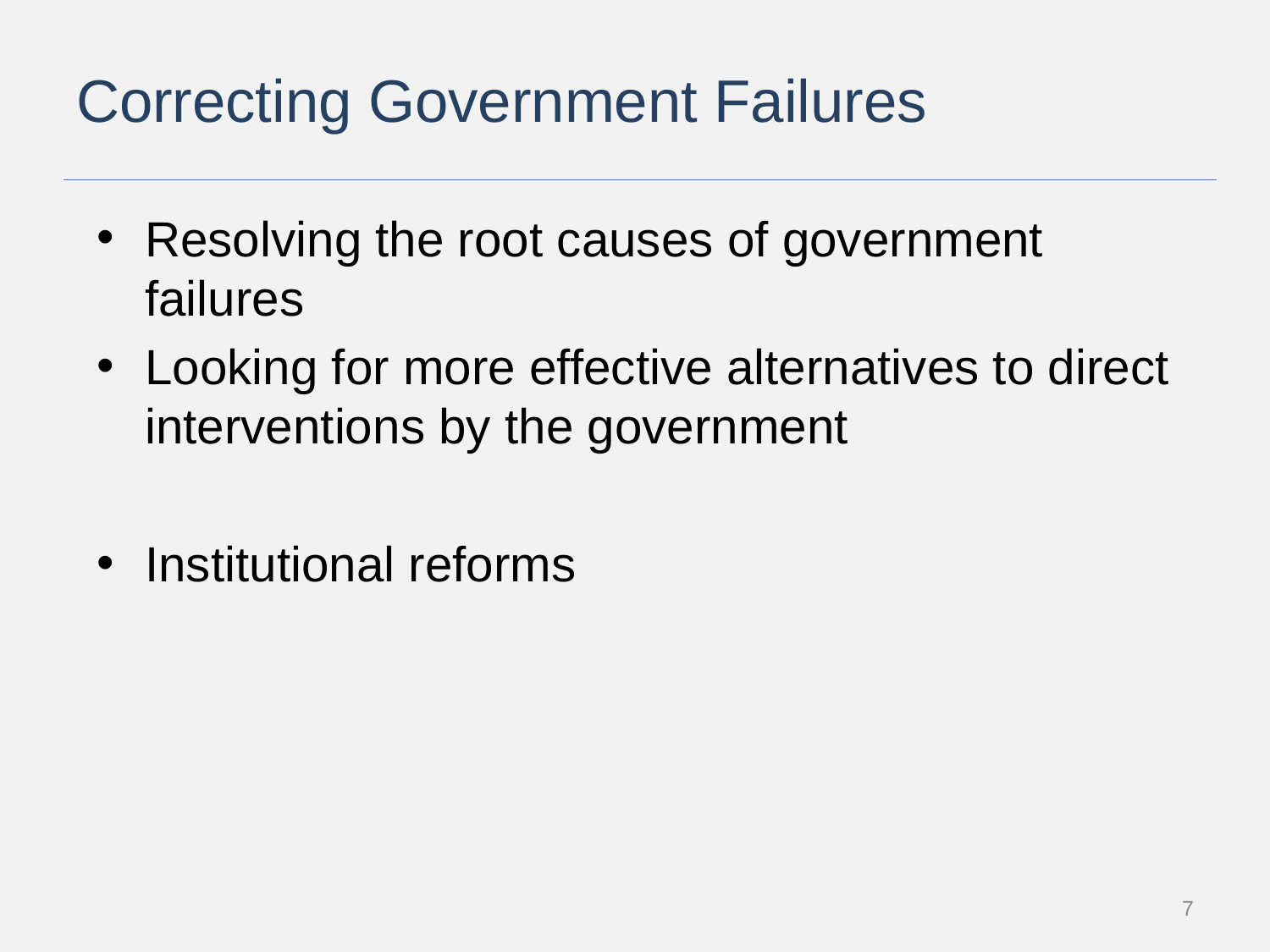

# Correcting Government Failures
Resolving the root causes of government failures
Looking for more effective alternatives to direct interventions by the government

Institutional reforms

7